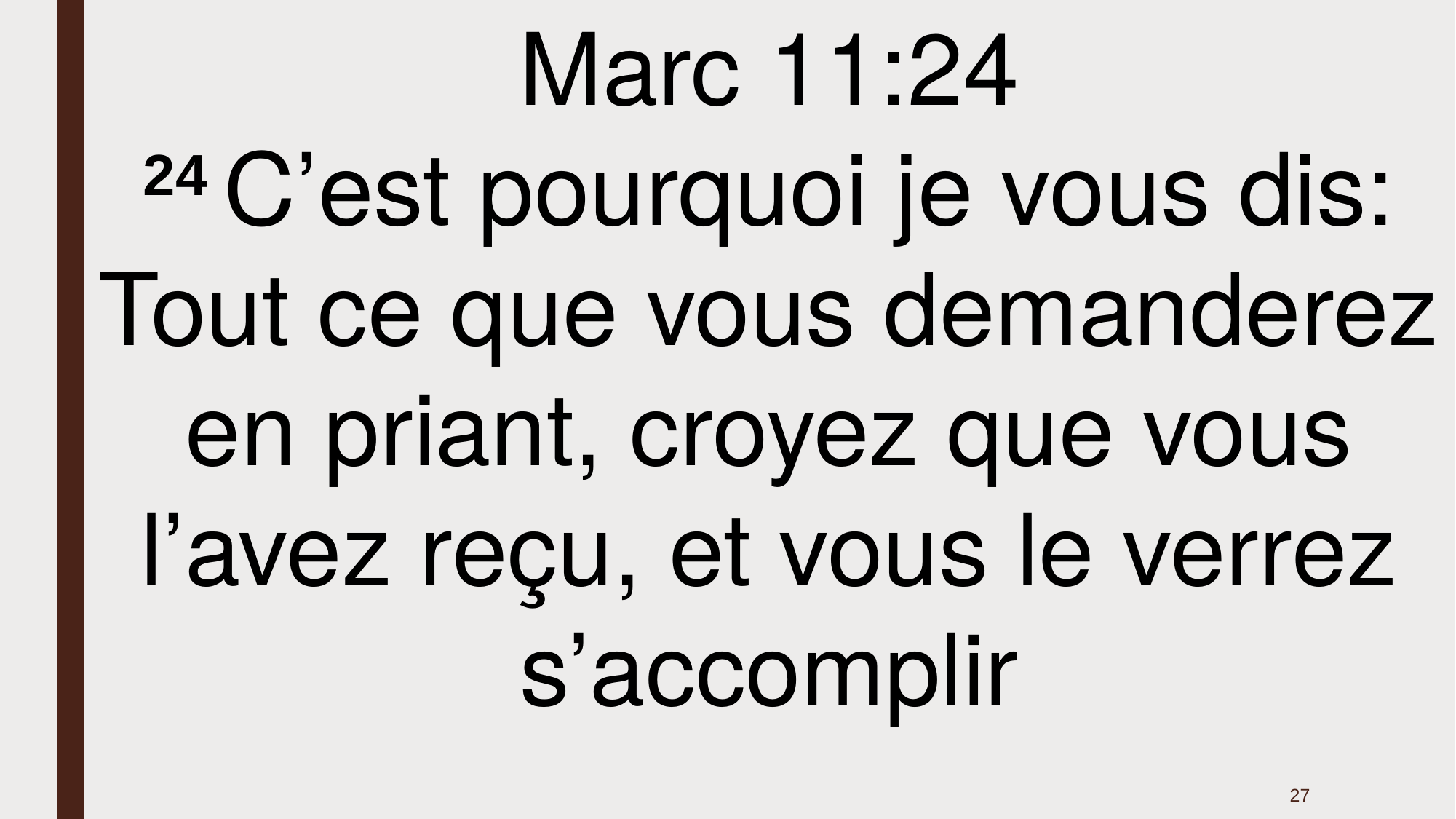

Marc 11:24
24 C’est pourquoi je vous dis: Tout ce que vous demanderez en priant, croyez que vous l’avez reçu, et vous le verrez s’accomplir
27